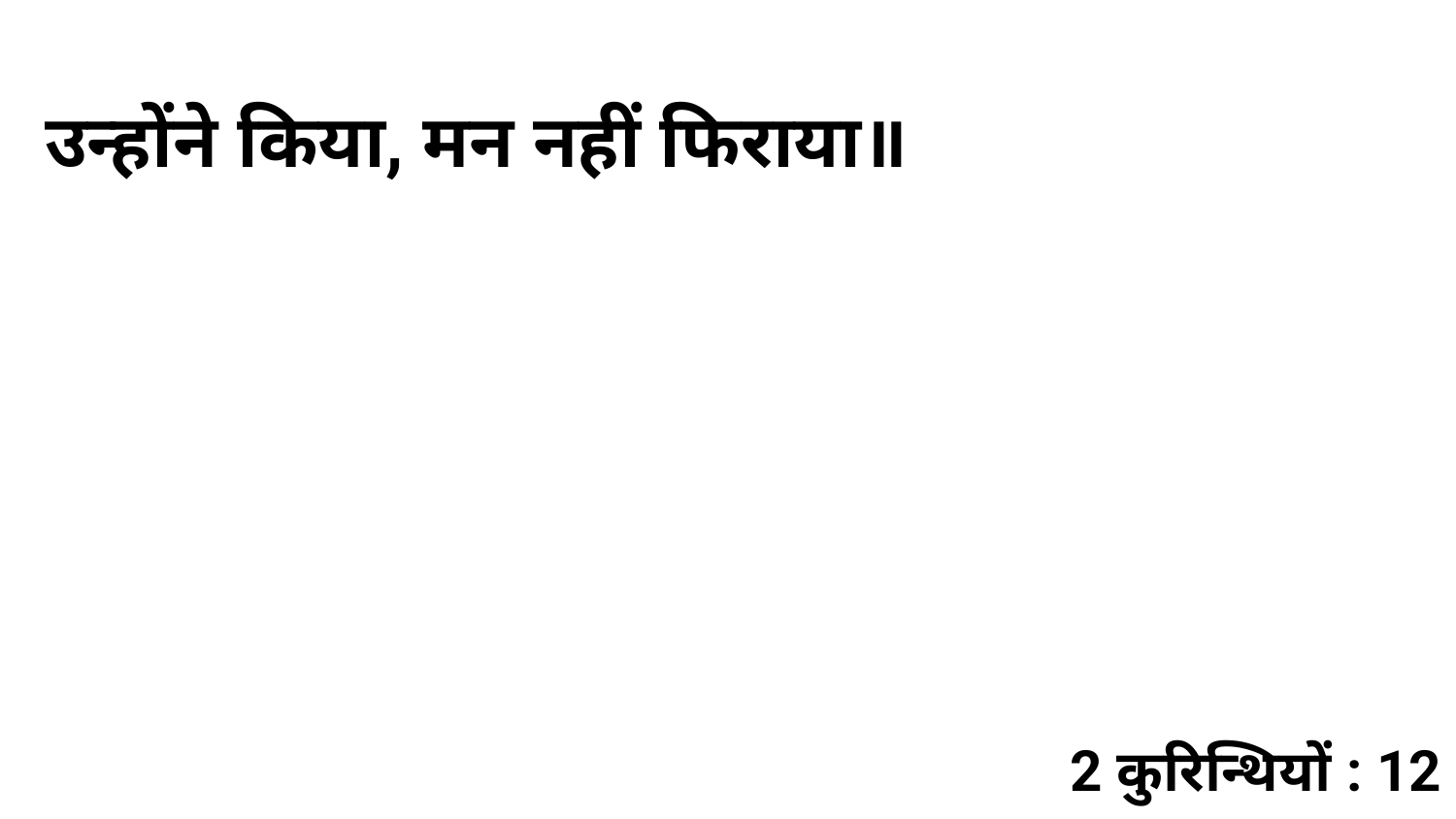

उन्होंने किया, मन नहीं फिराया॥
2 कुरिन्थियों : 12